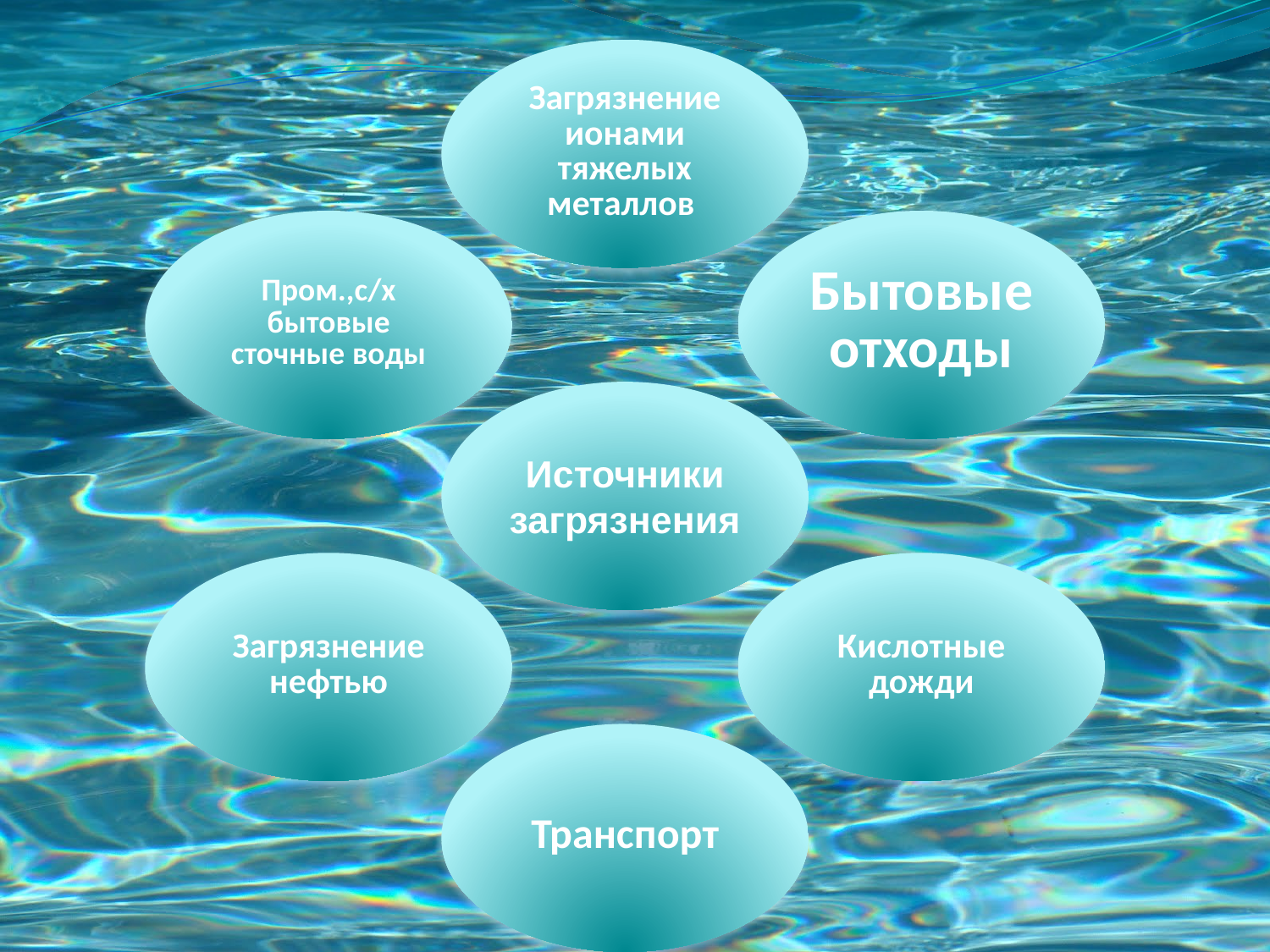

Источники загрязнения
Загрязнение ионами тяжелых металлов
Кислотные дожди
Транспорт
Загрязнение нефтью
Пром.,с/х бытовые сточные воды
Бытовые отходы